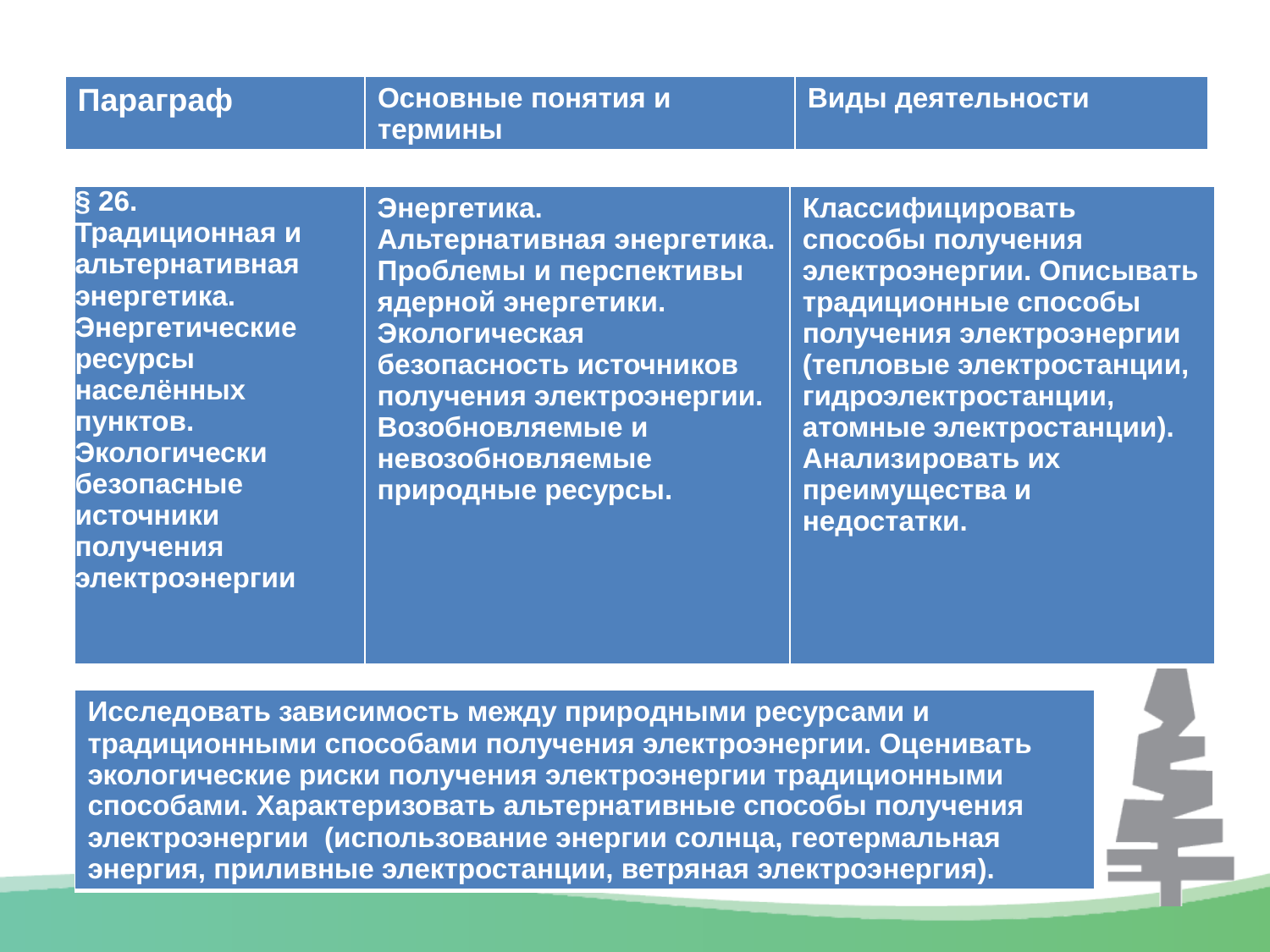

#
| Параграф | Основные понятия и термины | Виды деятельности |
| --- | --- | --- |
| § 26. Традиционная и альтернативная энергетика. Энергетические ресурсы населённых пунктов. Экологически безопасные источники получения электроэнергии | Энергетика. Альтернативная энергетика. Проблемы и перспективы ядерной энергетики. Экологическая безопасность источников получения электроэнергии. Возобновляемые и невозобновляемые природные ресурсы. | Классифицировать способы получения электроэнергии. Описывать традиционные способы получения электроэнергии (тепловые электростанции, гидроэлектростанции, атомные электростанции). Анализировать их преимущества и недостатки. |
| --- | --- | --- |
| Исследовать зависимость между природными ресурсами и традиционными способами получения электроэнергии. Оценивать экологические риски получения электроэнергии традиционными способами. Характеризовать альтернативные способы получения электроэнергии (использование энергии солнца, геотермальная энергия, приливные электростанции, ветряная электроэнергия). |
| --- |